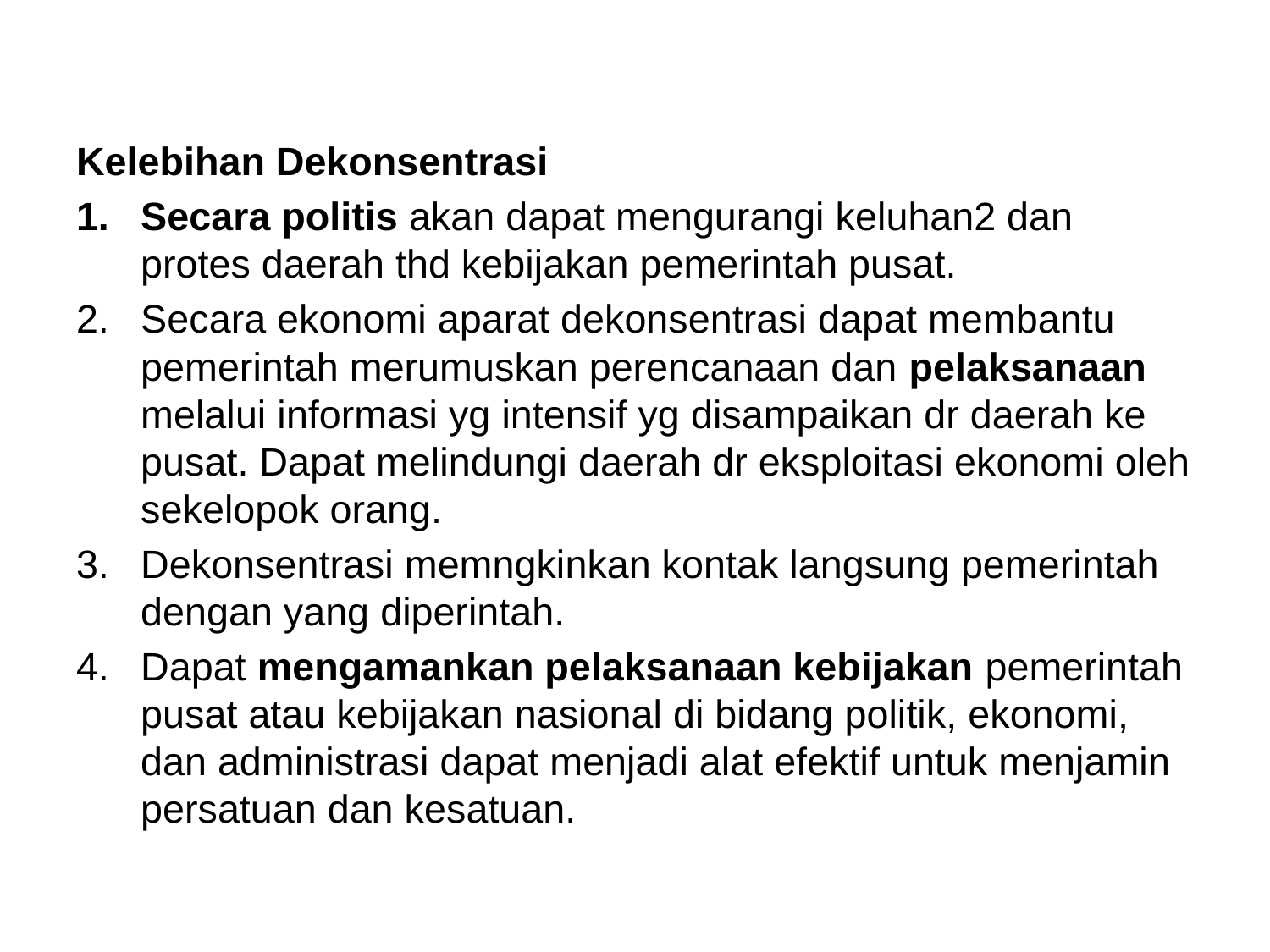

#

Kelebihan Dekonsentrasi
Secara politis akan dapat mengurangi keluhan2 dan protes daerah thd kebijakan pemerintah pusat.
Secara ekonomi aparat dekonsentrasi dapat membantu pemerintah merumuskan perencanaan dan pelaksanaan melalui informasi yg intensif yg disampaikan dr daerah ke pusat. Dapat melindungi daerah dr eksploitasi ekonomi oleh sekelopok orang.
Dekonsentrasi memngkinkan kontak langsung pemerintah dengan yang diperintah.
Dapat mengamankan pelaksanaan kebijakan pemerintah pusat atau kebijakan nasional di bidang politik, ekonomi, dan administrasi dapat menjadi alat efektif untuk menjamin persatuan dan kesatuan.